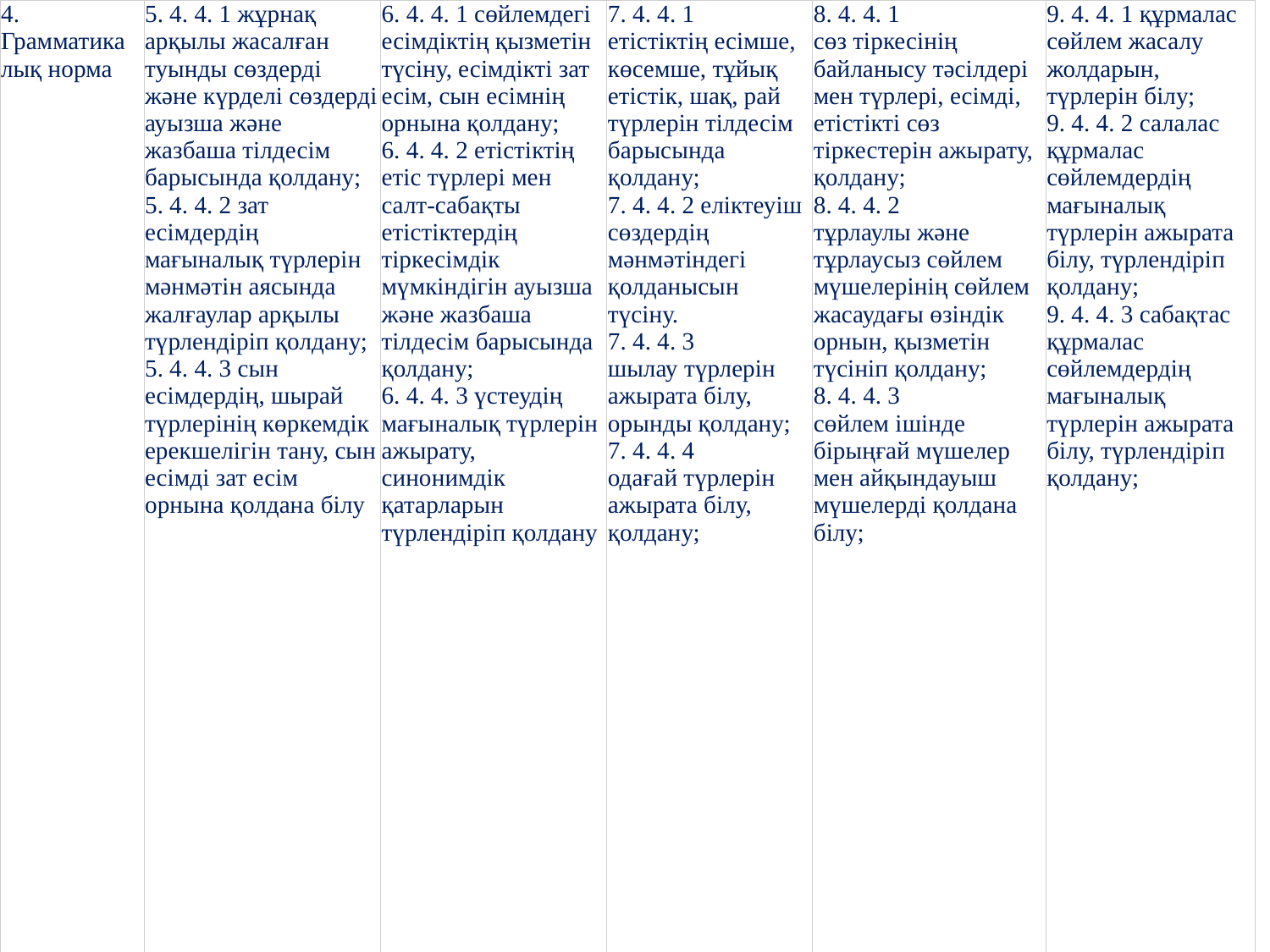

| 4. Грамматика лық норма | 5. 4. 4. 1 жұрнақ арқылы жасалған туынды сөздерді және күрделі сөздерді ауызша және жазбаша тілдесім барысында қолдану; 5. 4. 4. 2 зат есімдердің мағыналық түрлерін мәнмәтін аясында жалғаулар арқылы түрлендіріп қолдану; 5. 4. 4. 3 сын есімдердің, шырай түрлерінің көркемдік ерекшелігін тану, сын есімді зат есім орнына қолдана білу | 6. 4. 4. 1 сөйлемдегі есімдіктің қызметін түсіну, есімдікті зат есім, сын есімнің орнына қолдану; 6. 4. 4. 2 етістіктің етіс түрлері мен салт-сабақты етістіктердің тіркесімдік мүмкіндігін ауызша және жазбаша тілдесім барысында қолдану; 6. 4. 4. 3 үстеудің мағыналық түрлерін ажырату, синонимдік қатарларын түрлендіріп қолдану | 7. 4. 4. 1 етістіктің есімше, көсемше, тұйық етістік, шақ, рай түрлерін тілдесім барысында қолдану; 7. 4. 4. 2 еліктеуіш сөздердің мәнмәтіндегі қолданысын түсіну. 7. 4. 4. 3 шылау түрлерін ажырата білу, орынды қолдану; 7. 4. 4. 4 одағай түрлерін ажырата білу, қолдану; | 8. 4. 4. 1 сөз тіркесінің байланысу тәсілдері мен түрлері, есімді, етістікті сөз тіркестерін ажырату, қолдану; 8. 4. 4. 2 тұрлаулы және тұрлаусыз сөйлем мүшелерінің сөйлем жасаудағы өзіндік орнын, қызметін түсініп қолдану; 8. 4. 4. 3 сөйлем ішінде бірыңғай мүшелер мен айқындауыш мүшелерді қолдана білу; | 9. 4. 4. 1 құрмалас сөйлем жасалу жолдарын, түрлерін білу; 9. 4. 4. 2 салалас құрмалас сөйлемдердің мағыналық түрлерін ажырата білу, түрлендіріп қолдану; 9. 4. 4. 3 сабақтас құрмалас сөйлемдердің мағыналық түрлерін ажырата білу, түрлендіріп қолдану; |
| --- | --- | --- | --- | --- | --- |